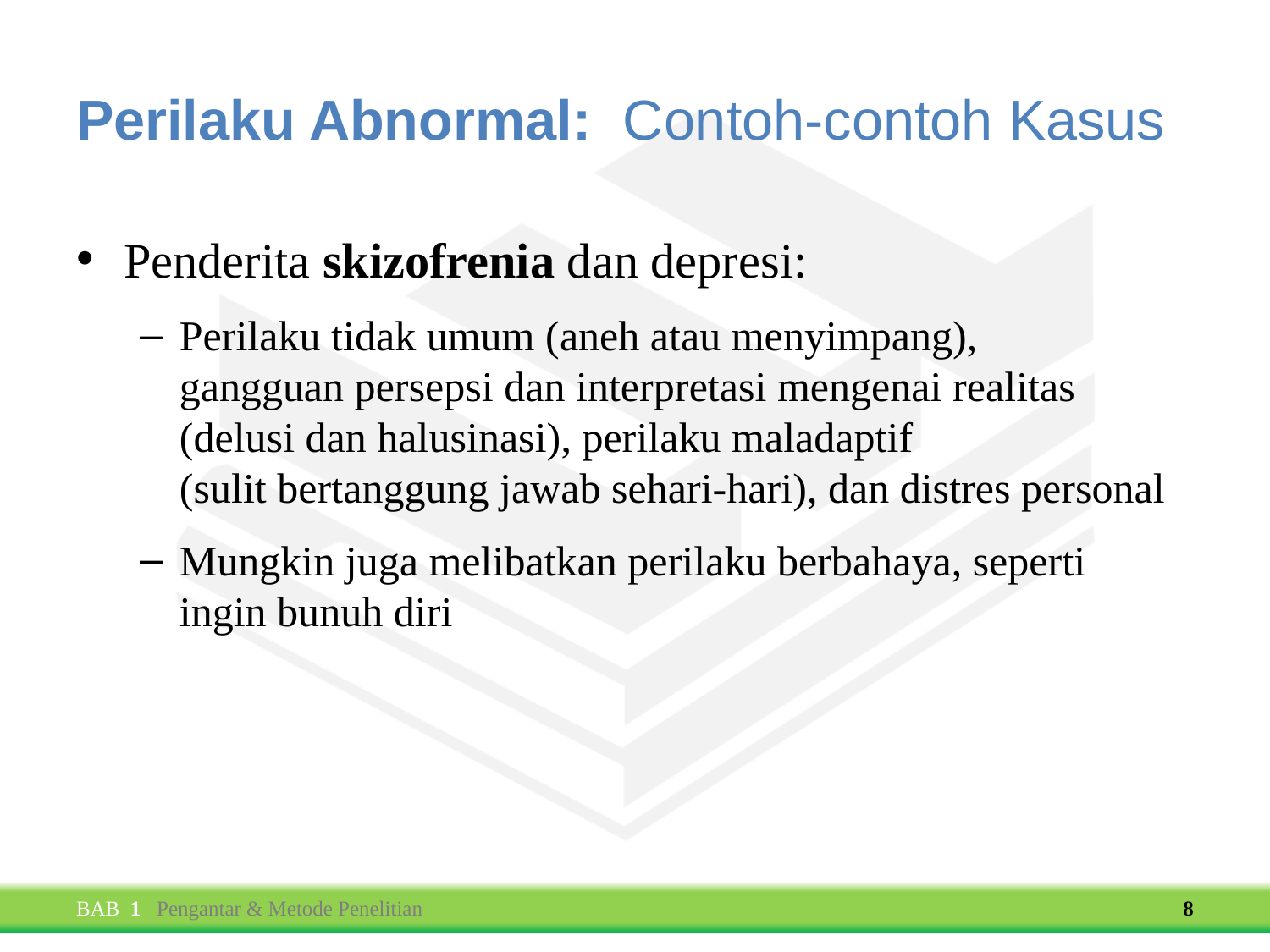

# Perilaku Abnormal:  Contoh-contoh Kasus
Penderita skizofrenia dan depresi:
Perilaku tidak umum (aneh atau menyimpang),
gangguan persepsi dan interpretasi mengenai realitas (delusi dan halusinasi), perilaku maladaptif
(sulit bertanggung jawab sehari-hari), dan distres personal
Mungkin juga melibatkan perilaku berbahaya, seperti
ingin bunuh diri

BAB  1   Pengantar & Metode Penelitian
8